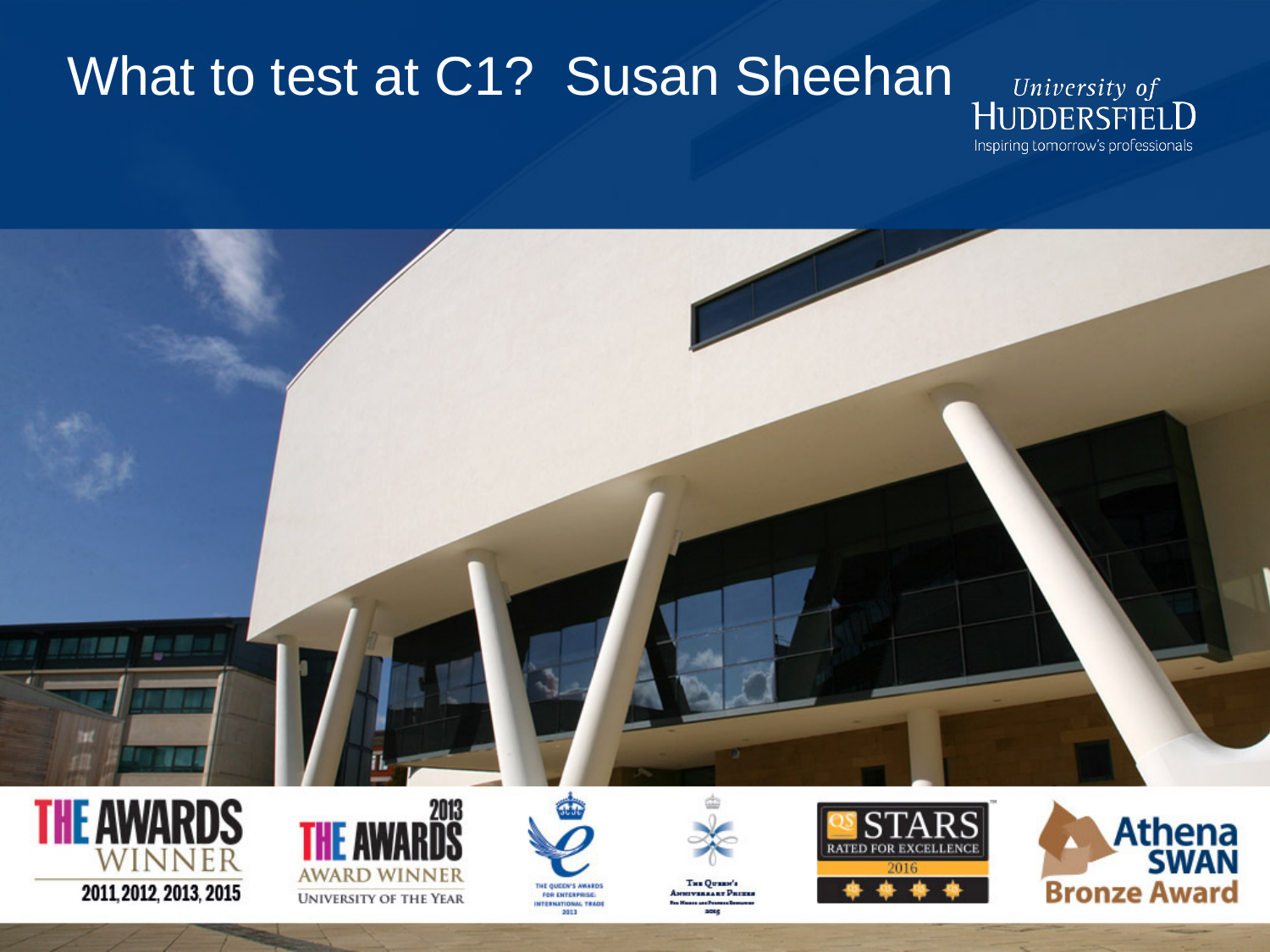

# What to test at C1?  Susan Sheehan